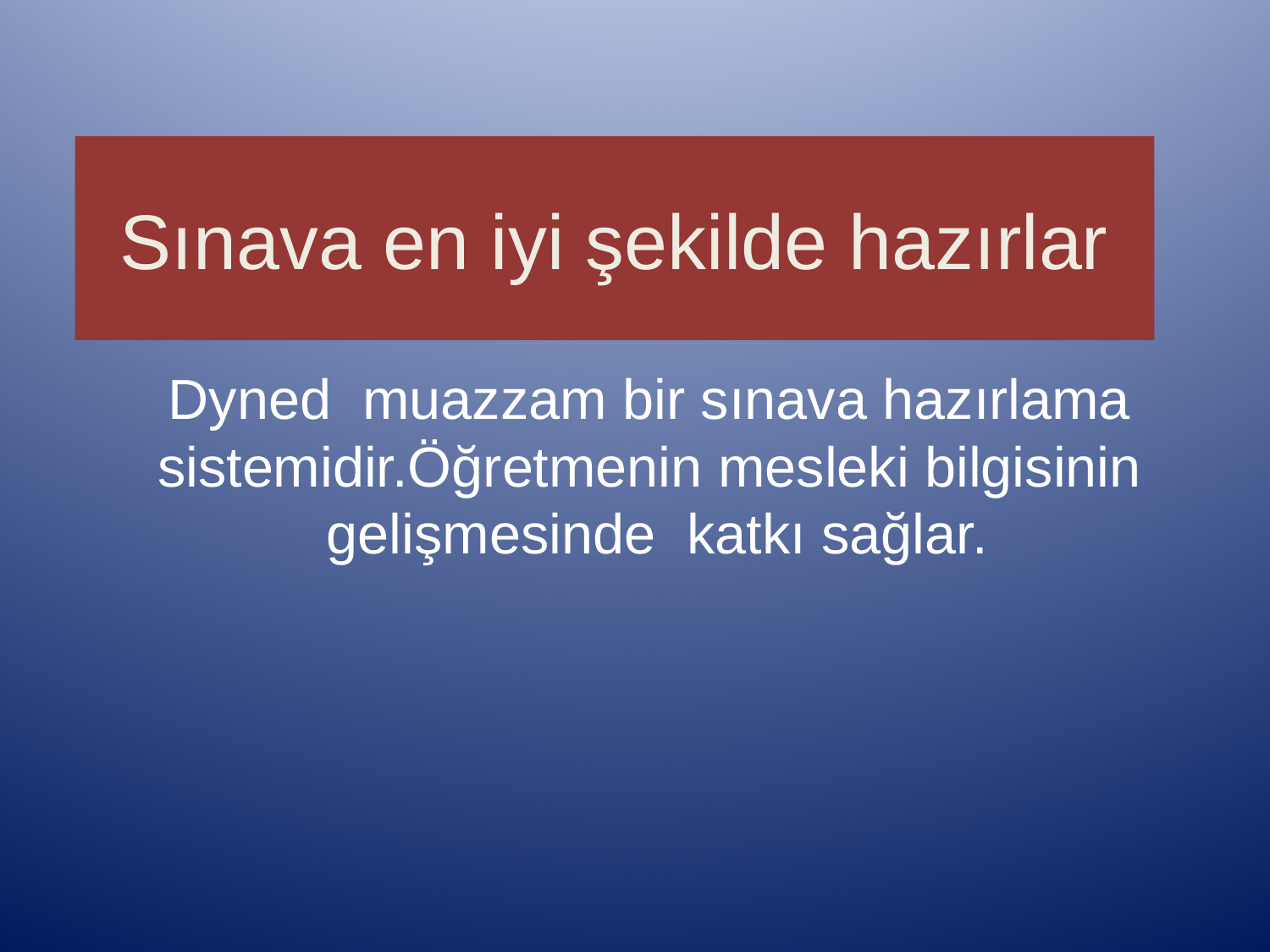

# Sınava en iyi şekilde hazırlar
Dyned  muazzam bir sınava hazırlama  sistemidir.Öğretmenin mesleki bilgisinin  gelişmesinde  katkı sağlar.